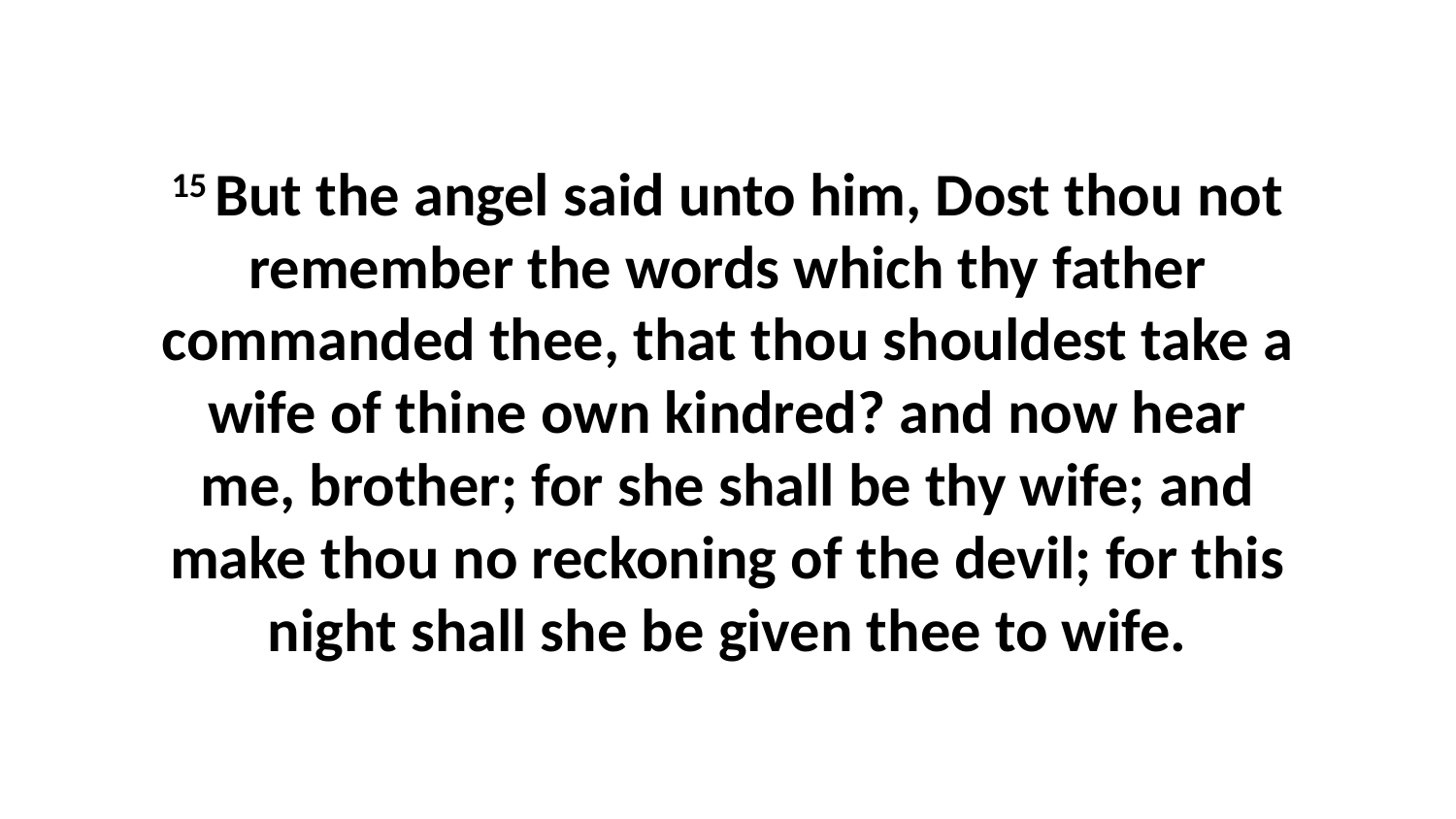

15 But the angel said unto him, Dost thou not remember the words which thy father commanded thee, that thou shouldest take a wife of thine own kindred? and now hear me, brother; for she shall be thy wife; and make thou no reckoning of the devil; for this night shall she be given thee to wife.